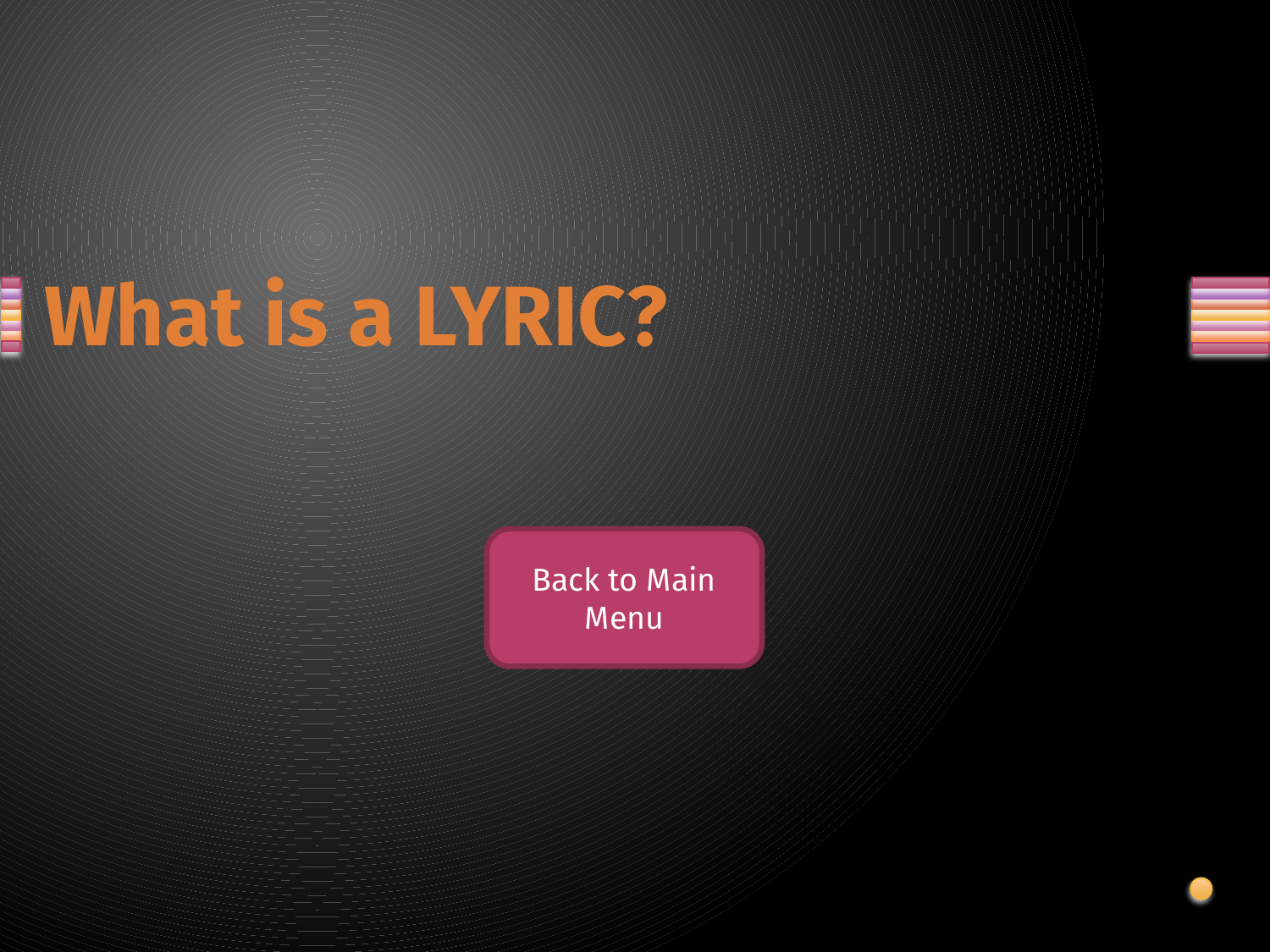

# What is a LYRIC?
Back to Main Menu